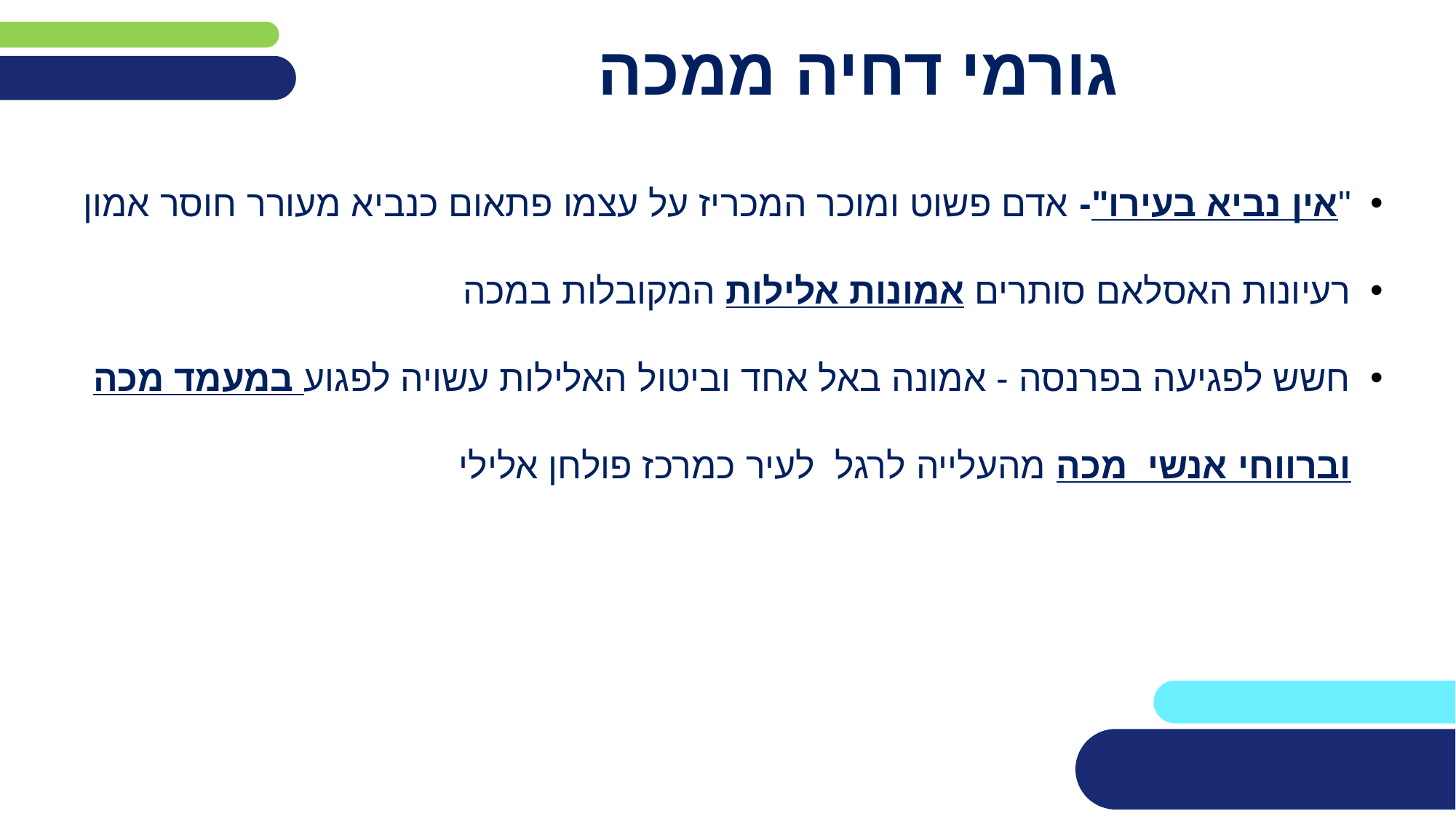

# גורמי דחיה ממכה
"אין נביא בעירו"- אדם פשוט ומוכר המכריז על עצמו פתאום כנביא מעורר חוסר אמון
רעיונות האסלאם סותרים אמונות אלילות המקובלות במכה
חשש לפגיעה בפרנסה - אמונה באל אחד וביטול האלילות עשויה לפגוע במעמד מכה וברווחי אנשי  מכה מהעלייה לרגל  לעיר כמרכז פולחן אלילי